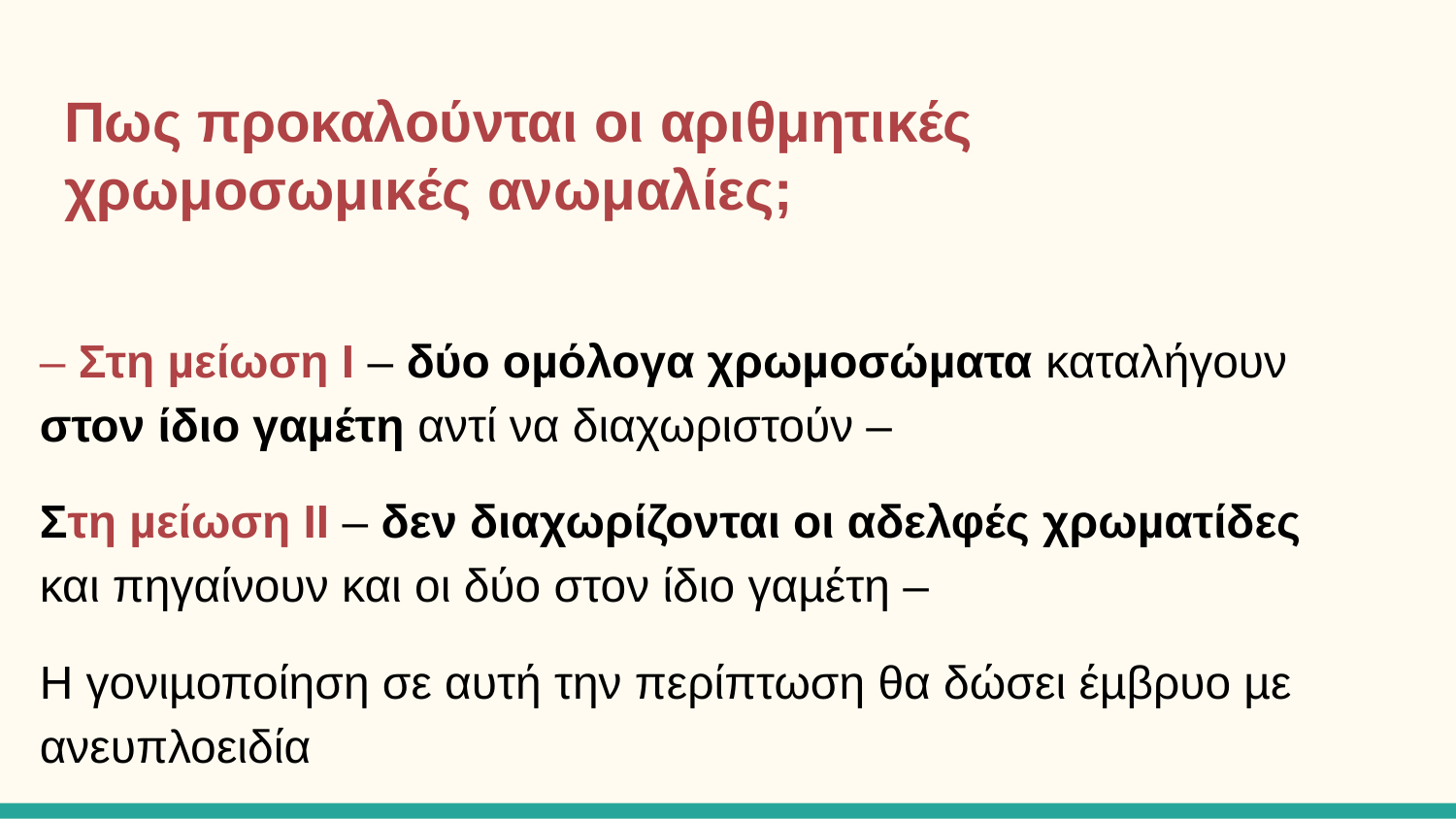

# Πως προκαλούνται οι αριθμητικές χρωμοσωμικές ανωμαλίες;

– Στη µείωση Ι – δύο οµόλογα χρωµοσώµατα καταλήγουν στον ίδιο γαµέτη αντί να διαχωριστούν –
Στη µείωση ΙΙ – δεν διαχωρίζονται οι αδελφές χρωµατίδες και πηγαίνουν και οι δύο στον ίδιο γαµέτη –
Η γονιµοποίηση σε αυτή την περίπτωση θα δώσει έµβρυο µε ανευπλοειδία